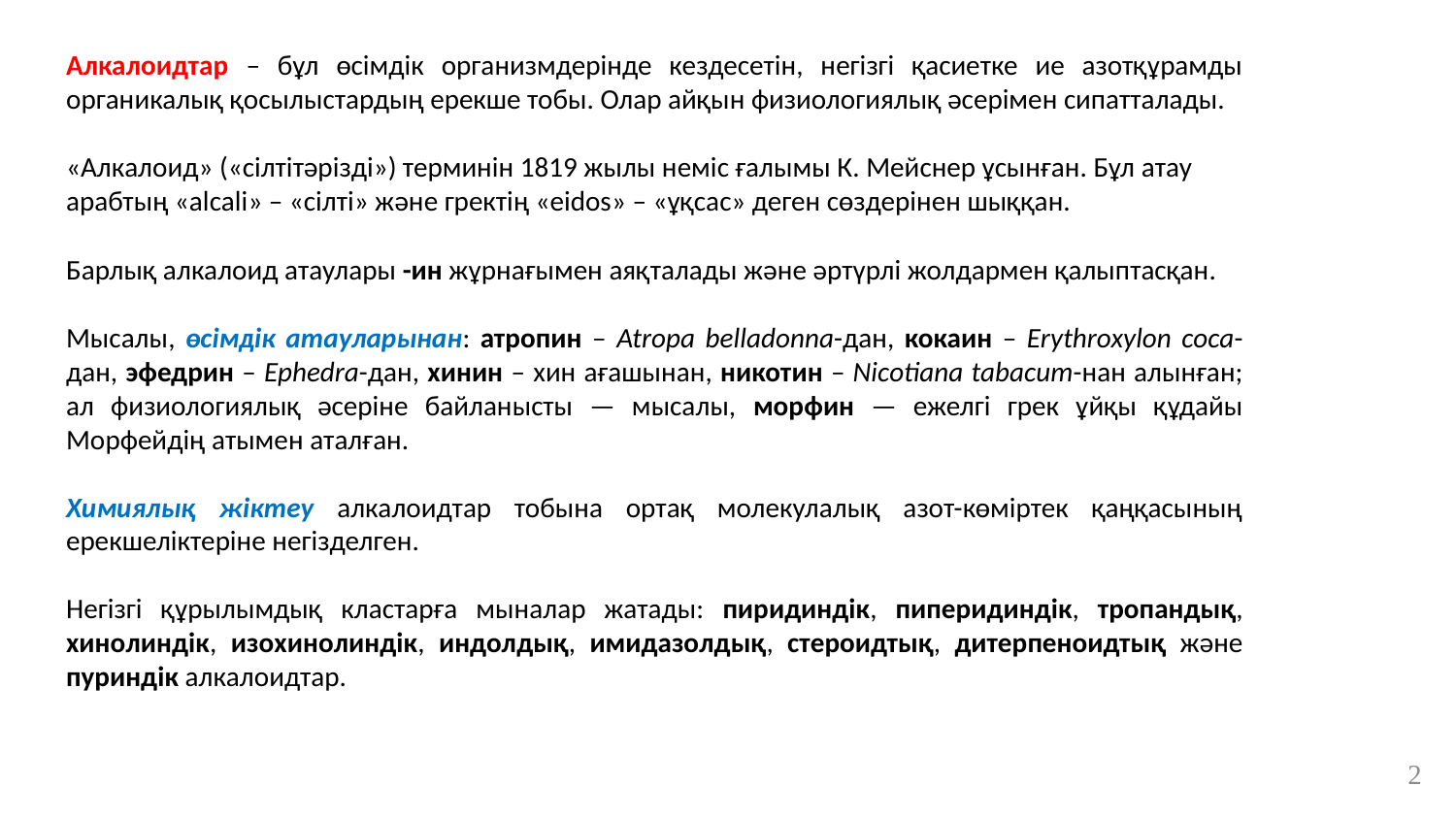

Алкалоидтар – бұл өсімдік организмдерінде кездесетін, негізгі қасиетке ие азотқұрамды органикалық қосылыстардың ерекше тобы. Олар айқын физиологиялық әсерімен сипатталады.
«Алкалоид» («сілтітәрізді») терминін 1819 жылы неміс ғалымы К. Мейснер ұсынған. Бұл атау арабтың «alcali» – «сілті» және гректің «eidos» – «ұқсас» деген сөздерінен шыққан.

Барлық алкалоид атаулары -ин жұрнағымен аяқталады және әртүрлі жолдармен қалыптасқан.

Мысалы, өсімдік атауларынан: атропин – Atropa belladonna-дан, кокаин – Erythroxylon coca-дан, эфедрин – Ephedra-дан, хинин – хин ағашынан, никотин – Nicotiana tabacum-нан алынған;
ал физиологиялық әсеріне байланысты — мысалы, морфин — ежелгі грек ұйқы құдайы Морфейдің атымен аталған.

Химиялық жіктеу алкалоидтар тобына ортақ молекулалық азот-көміртек қаңқасының ерекшеліктеріне негізделген.
Негізгі құрылымдық кластарға мыналар жатады: пиридиндік, пиперидиндік, тропандық, хинолиндік, изохинолиндік, индолдық, имидазолдық, стероидтық, дитерпеноидтық және пуриндік алкалоидтар.
2